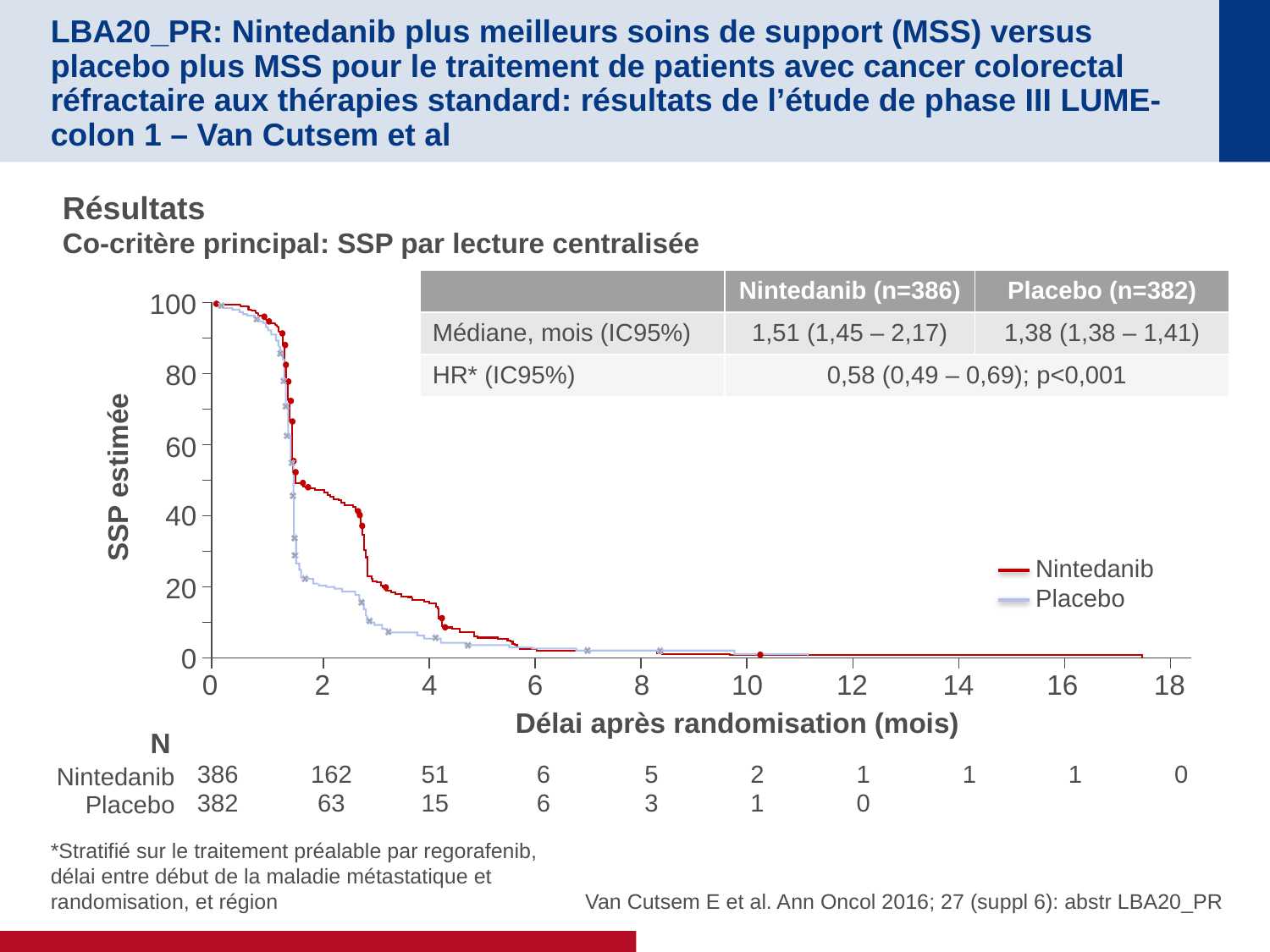

# LBA20_PR: Nintedanib plus meilleurs soins de support (MSS) versus placebo plus MSS pour le traitement de patients avec cancer colorectal réfractaire aux thérapies standard: résultats de l’étude de phase III LUME-colon 1 – Van Cutsem et al
Résultats
Co-critère principal: SSP par lecture centralisée
|  | Nintedanib (n=386) | Placebo (n=382) |
| --- | --- | --- |
| Médiane, mois (IC95%) | 1,51 (1,45 – 2,17) | 1,38 (1,38 – 1,41) |
| HR\* (IC95%) | 0,58 (0,49 – 0,69); p<0,001 |  |
100
80
60
40
20
0

SSP estimée
Nintedanib
Placebo
0
2
4
6
8
10
12
14
16
18
Délai après randomisation (mois)
N
| Nintedanib | 386 | 162 | 51 | 6 | 5 | 2 | 1 | 1 | 1 | 0 |
| --- | --- | --- | --- | --- | --- | --- | --- | --- | --- | --- |
| Placebo | 382 | 63 | 15 | 6 | 3 | 1 | 0 |  |  |  |
Van Cutsem E et al. Ann Oncol 2016; 27 (suppl 6): abstr LBA20_PR
*Stratifié sur le traitement préalable par regorafenib, délai entre début de la maladie métastatique et randomisation, et région